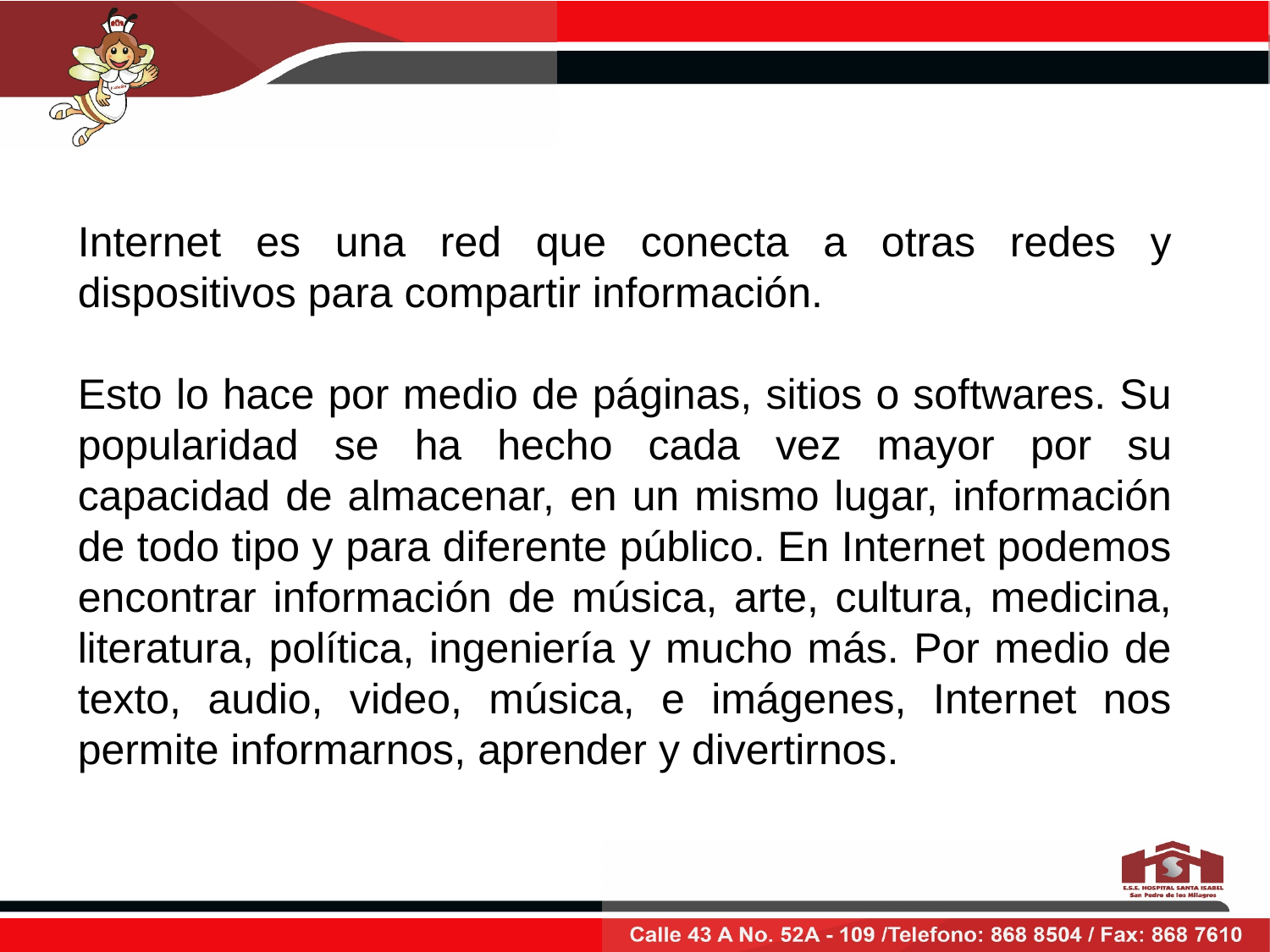

Internet es una red que conecta a otras redes y dispositivos para compartir información.

Esto lo hace por medio de páginas, sitios o softwares. Su popularidad se ha hecho cada vez mayor por su capacidad de almacenar, en un mismo lugar, información de todo tipo y para diferente público. En Internet podemos encontrar información de música, arte, cultura, medicina, literatura, política, ingeniería y mucho más. Por medio de texto, audio, video, música, e imágenes, Internet nos permite informarnos, aprender y divertirnos.